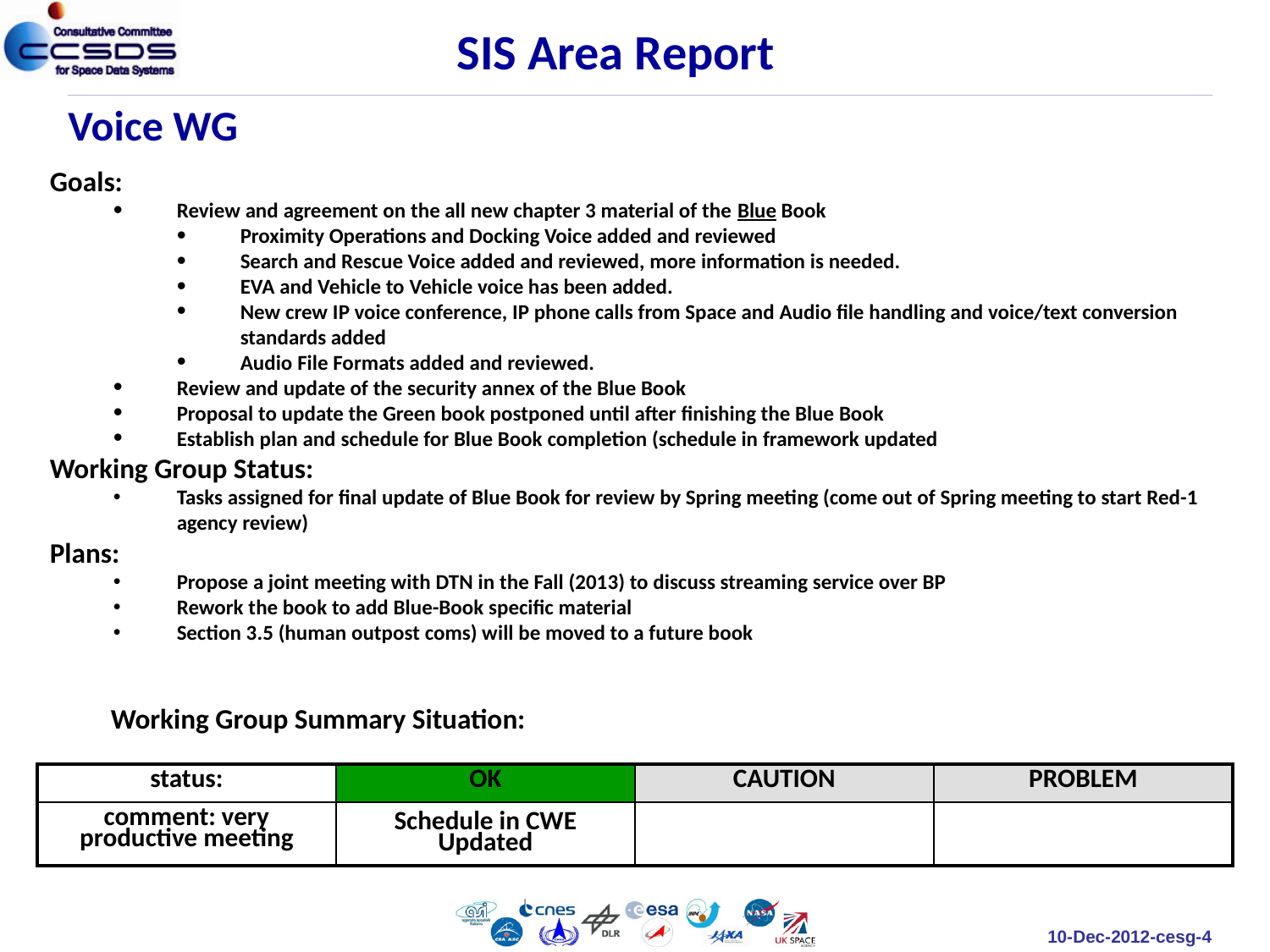

SIS Area Report
Voice WG

Goals:
Review and agreement on the all new chapter 3 material of the Blue Book
Proximity Operations and Docking Voice added and reviewed
Search and Rescue Voice added and reviewed, more information is needed.
EVA and Vehicle to Vehicle voice has been added.
New crew IP voice conference, IP phone calls from Space and Audio file handling and voice/text conversion standards added
Audio File Formats added and reviewed.
Review and update of the security annex of the Blue Book
Proposal to update the Green book postponed until after finishing the Blue Book
Establish plan and schedule for Blue Book completion (schedule in framework updated
Working Group Status:
Tasks assigned for final update of Blue Book for review by Spring meeting (come out of Spring meeting to start Red-1 agency review)
Plans:
Propose a joint meeting with DTN in the Fall (2013) to discuss streaming service over BP
Rework the book to add Blue-Book specific material
Section 3.5 (human outpost coms) will be moved to a future book

Working Group Summary Situation:
| status: | OK | CAUTION | PROBLEM |
| --- | --- | --- | --- |
| comment: very productive meeting | Schedule in CWE Updated |  |  |